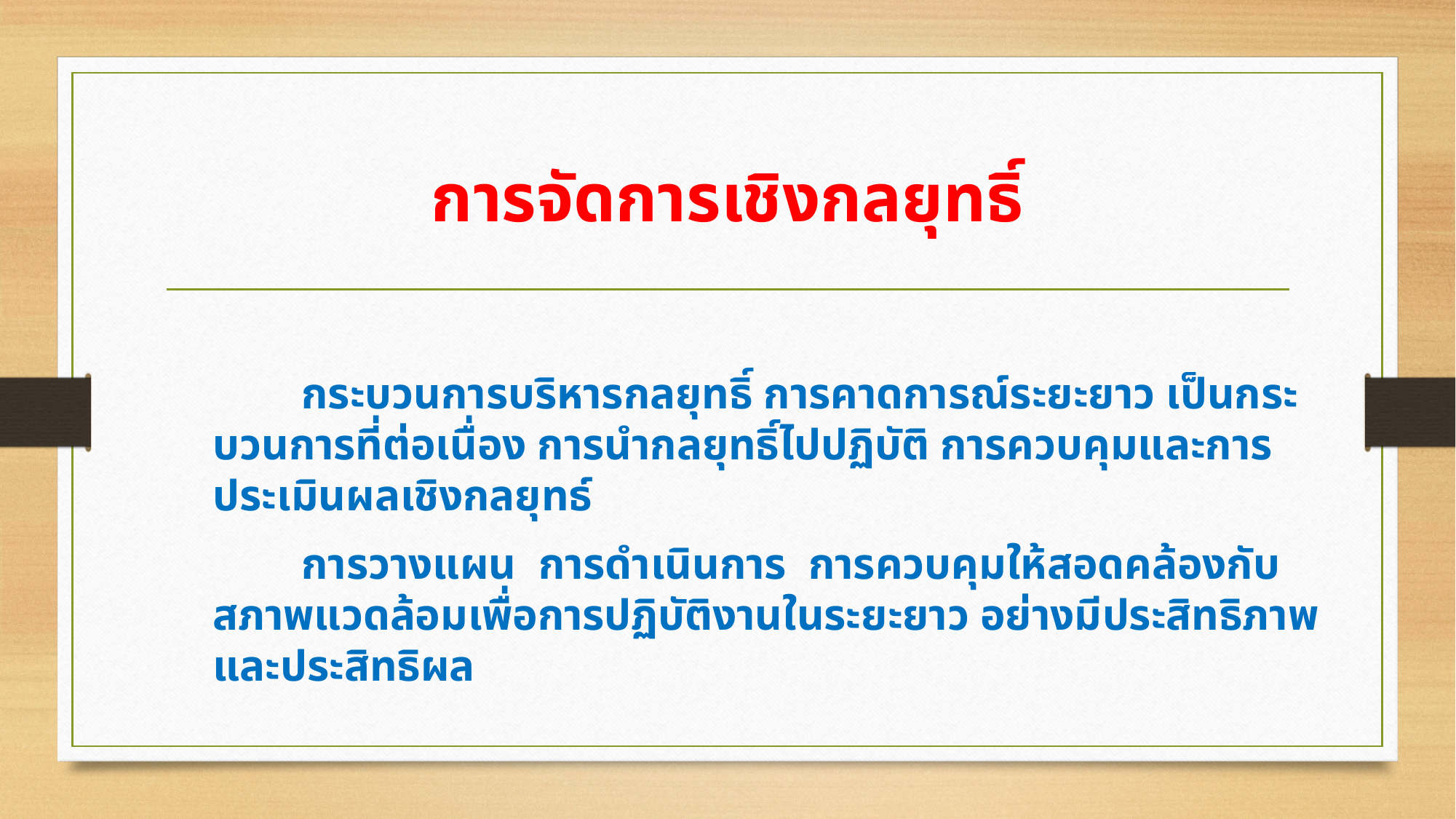

# การจัดการเชิงกลยุทธิ์
        กระบวนการบริหารกลยุทธิ์ การคาดการณ์ระยะยาว เป็นกระบวนการที่ต่อเนื่อง การนำกลยุทธิ์ไปปฏิบัติ การควบคุมและการประเมินผลเชิงกลยุทธ์
        การวางแผน  การดำเนินการ  การควบคุมให้สอดคล้องกับสภาพแวดล้อมเพื่อการปฏิบัติงานในระยะยาว อย่างมีประสิทธิภาพและประสิทธิผล